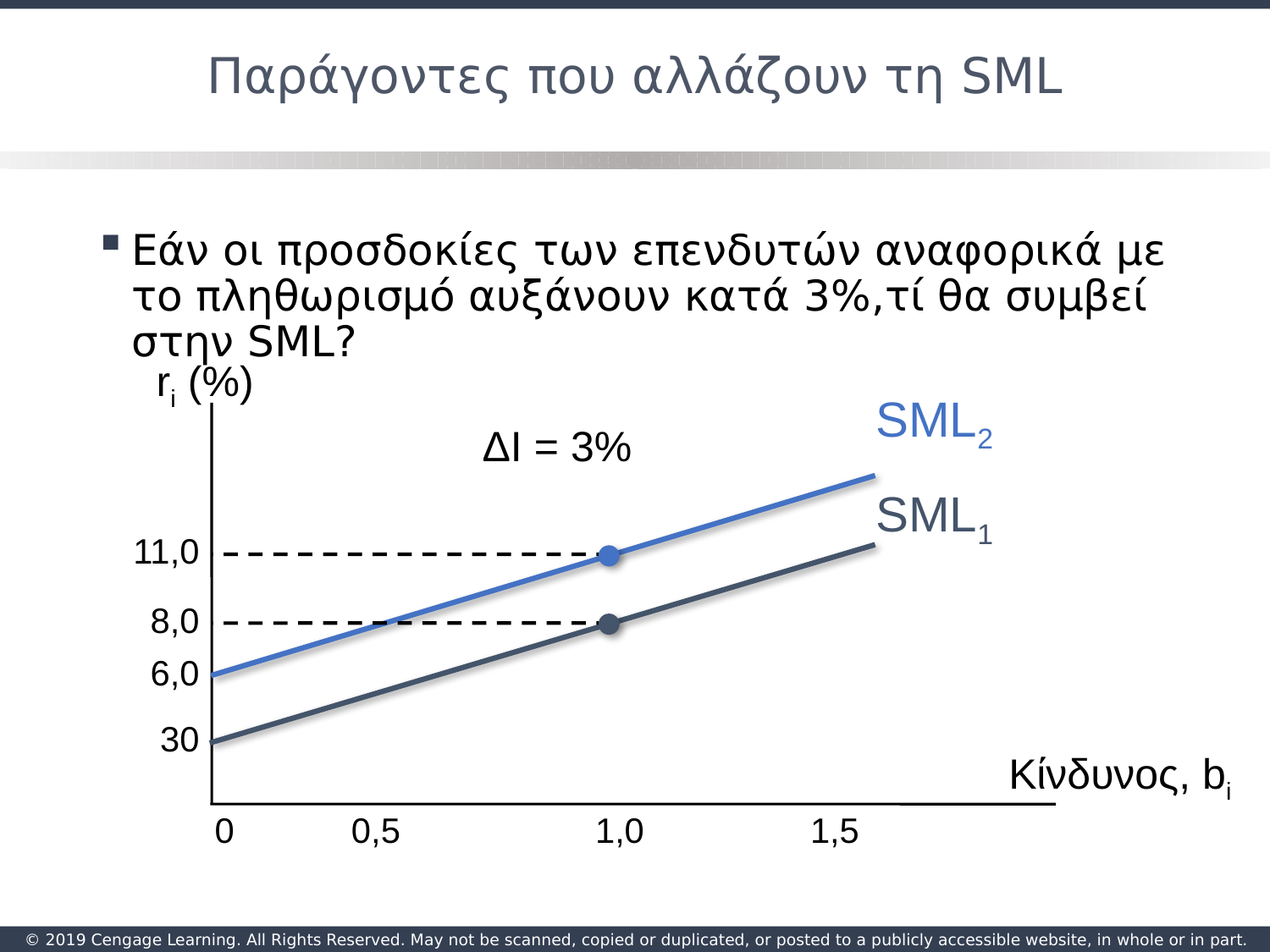

# Παράγοντες που αλλάζουν τη SML
Εάν οι προσδοκίες των επενδυτών αναφορικά με το πληθωρισμό αυξάνουν κατά 3%,τί θα συμβεί στην SML?
ri (%)
SML2

ΔI = 3%

SML1

Κίνδυνος, bi
0	 0,5	             1,0	         1,5

11,0
8,0
6,0
30